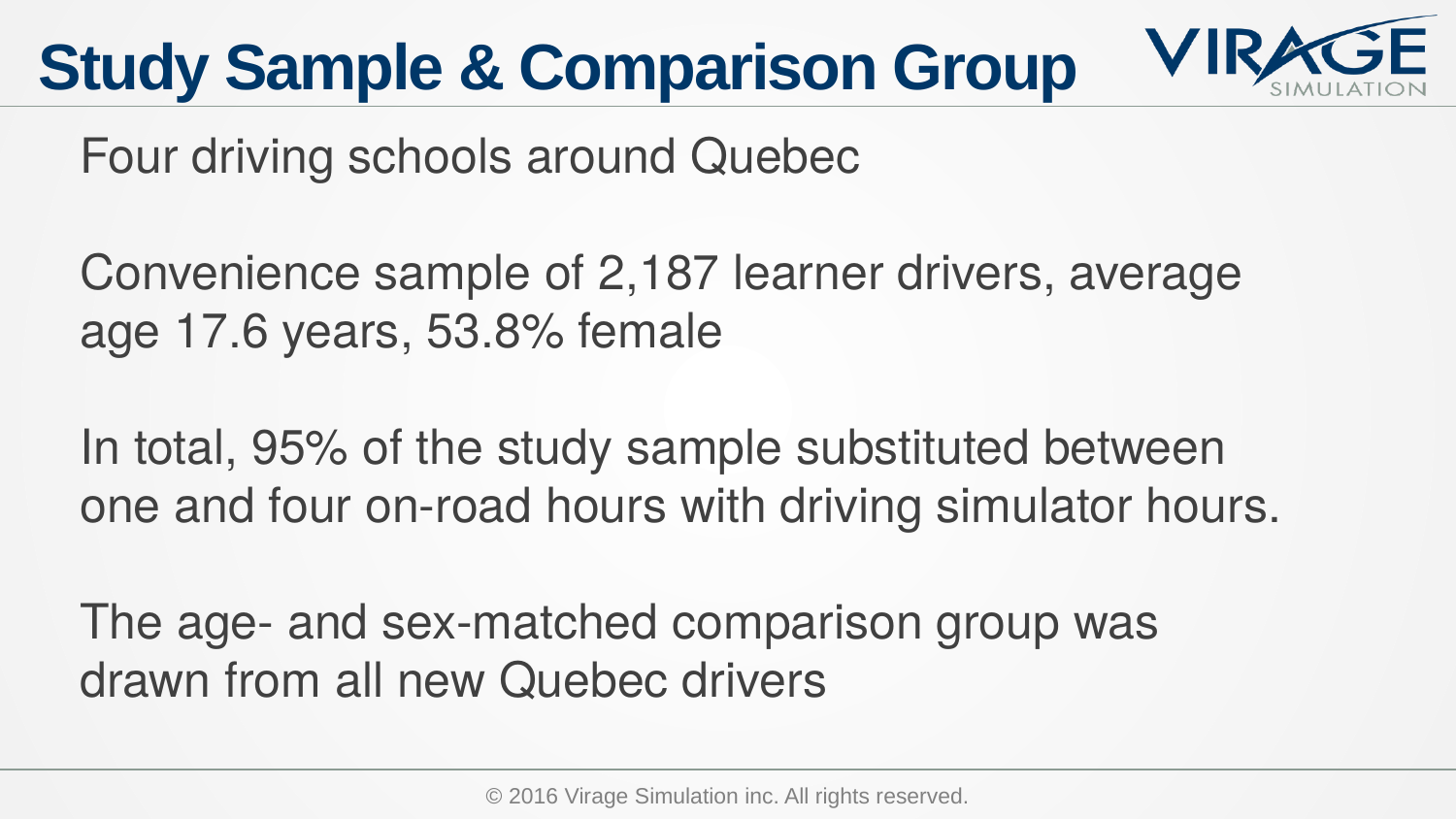

# Study Sample & Comparison Group
Four driving schools around Quebec

Convenience sample of 2,187 learner drivers, average age 17.6 years, 53.8% female

In total, 95% of the study sample substituted between one and four on-road hours with driving simulator hours.

The age- and sex-matched comparison group was drawn from all new Quebec drivers